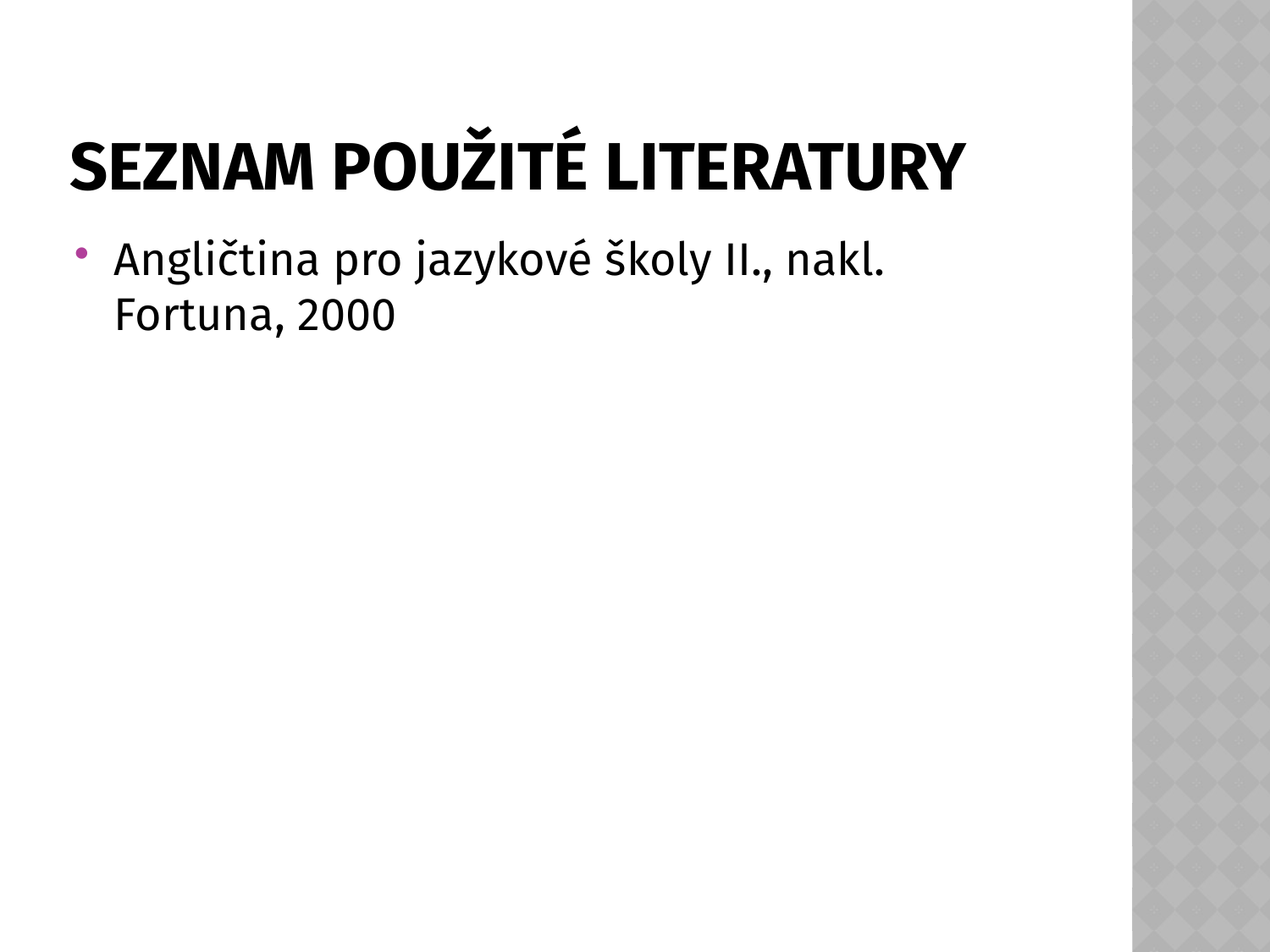

# Seznam použité literatury
Angličtina pro jazykové školy II., nakl. Fortuna, 2000